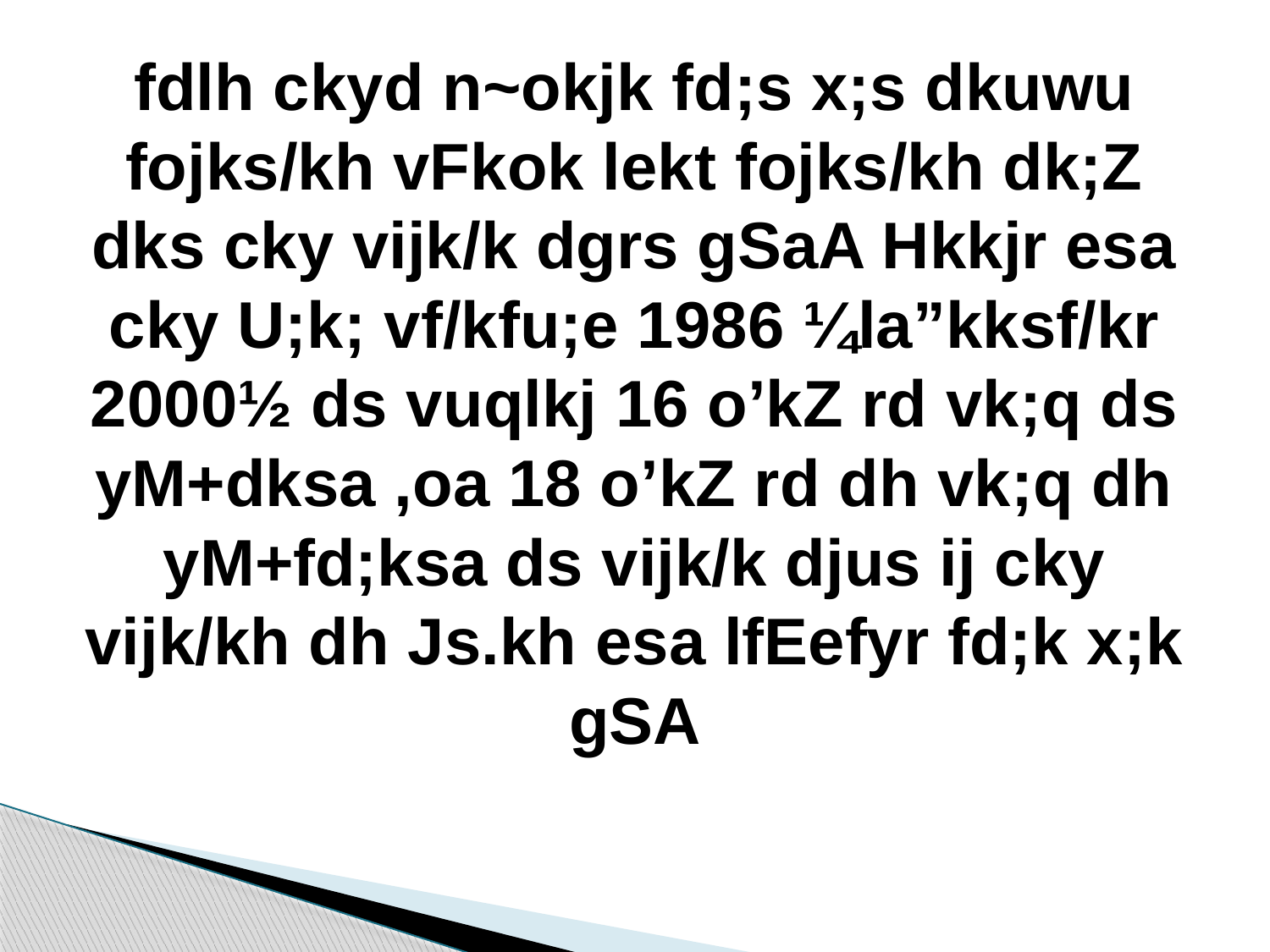

# fdlh ckyd n~okjk fd;s x;s dkuwu fojks/kh vFkok lekt fojks/kh dk;Z dks cky vijk/k dgrs gSaA Hkkjr esa cky U;k; vf/kfu;e 1986 ¼la”kksf/kr 2000½ ds vuqlkj 16 o’kZ rd vk;q ds yM+dksa ,oa 18 o’kZ rd dh vk;q dh yM+fd;ksa ds vijk/k djus ij cky vijk/kh dh Js.kh esa lfEefyr fd;k x;k gSA